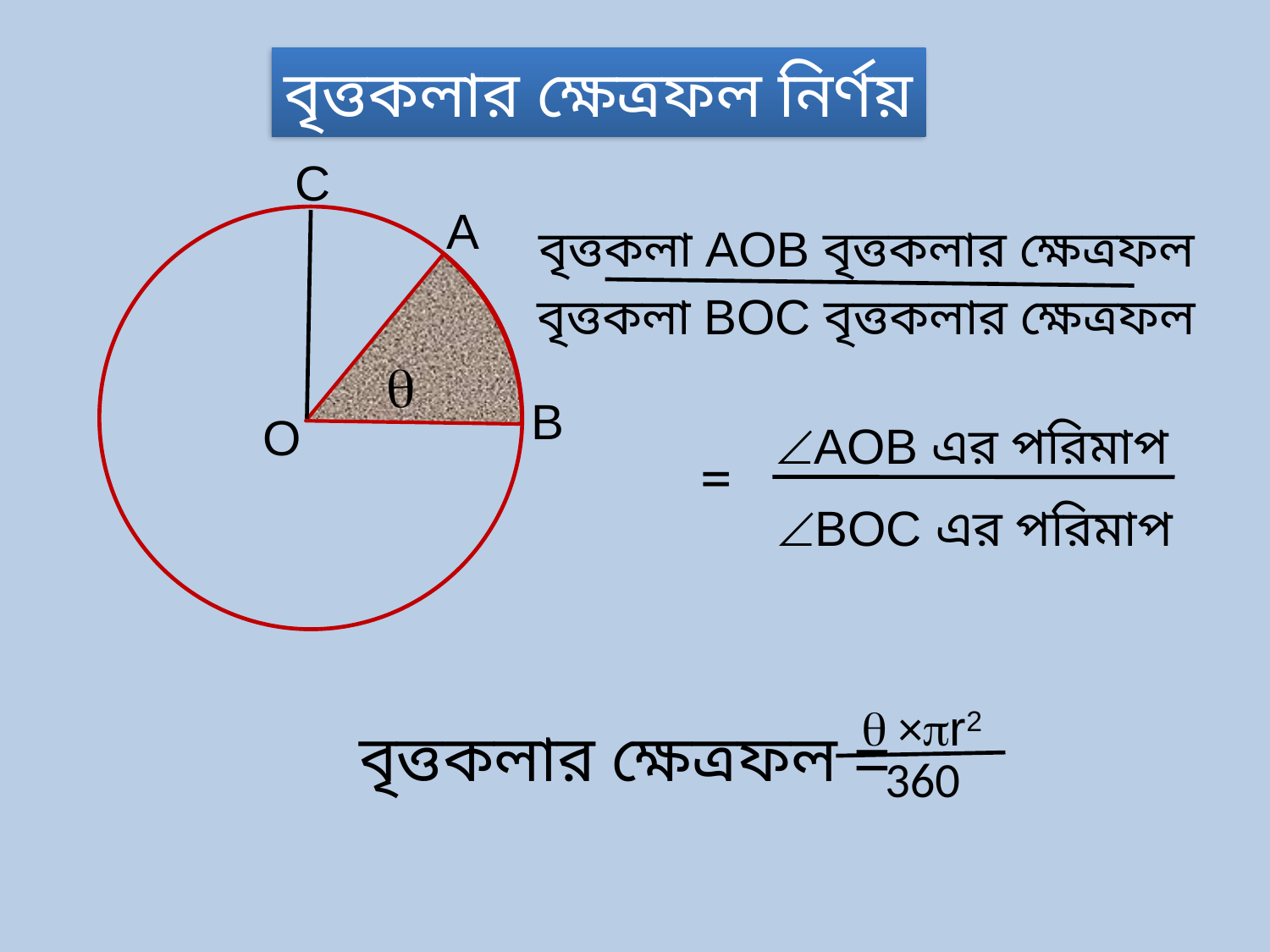

বৃত্তকলার ক্ষেত্রফল নির্ণয়
C
A
B
O

বৃত্তকলা AOB বৃত্তকলার ক্ষেত্রফল
বৃত্তকলা BOC বৃত্তকলার ক্ষেত্রফল
θ
∠AOB এর পরিমাপ
∠BOC এর পরিমাপ
=
θ ×πr2
360
 বৃত্তকলার ক্ষেত্রফল =